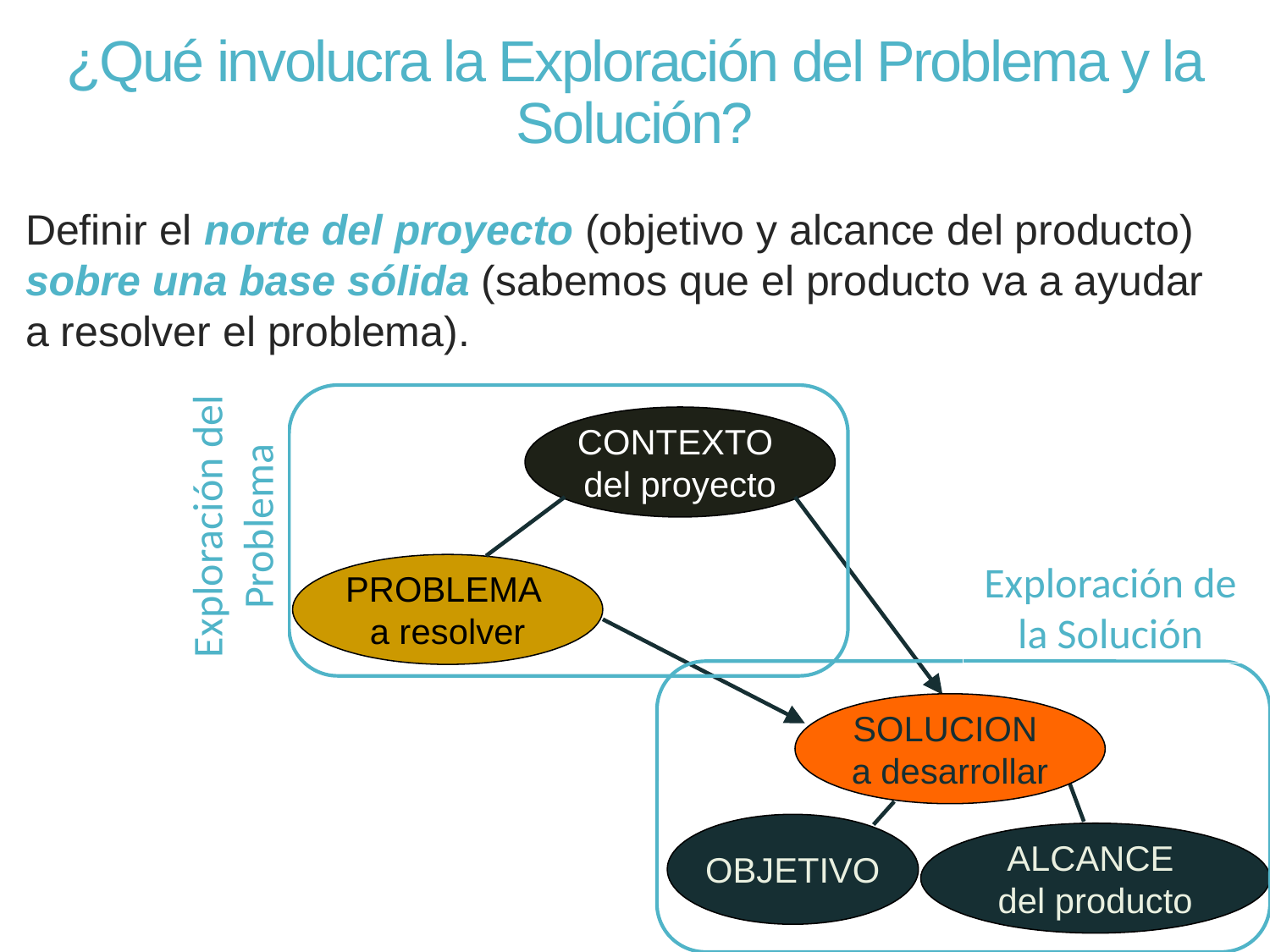

# ¿Qué involucra la Exploración del Problema y la Solución?
	Definir el norte del proyecto (objetivo y alcance del producto) sobre una base sólida (sabemos que el producto va a ayudar a resolver el problema).

CONTEXTO
del proyecto
Exploración del
Problema

Exploración de la Solución
PROBLEMA
a resolver

SOLUCION
a desarrollar

OBJETIVO
ALCANCE
del producto